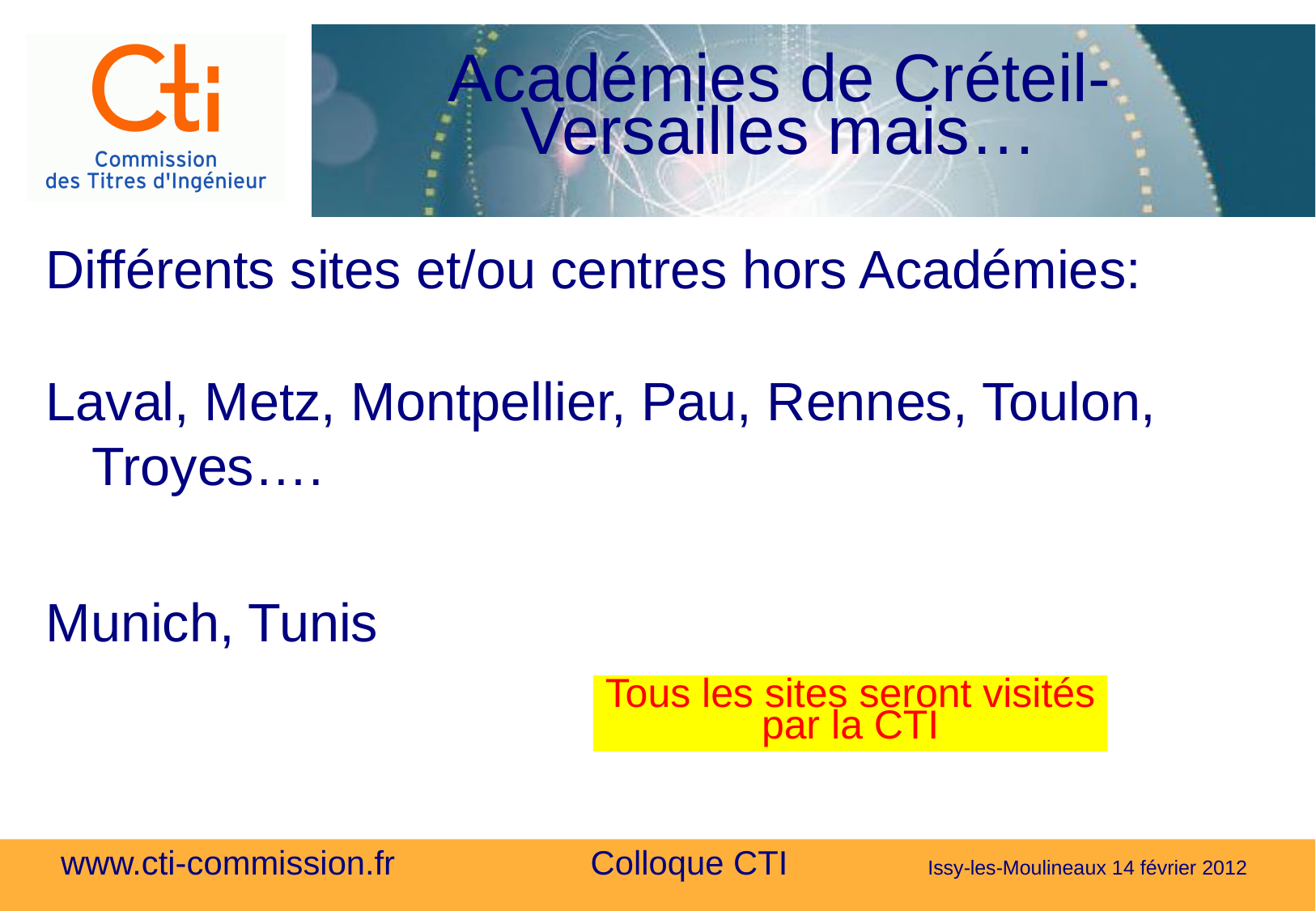

# Académies de Créteil-Versailles mais…
Différents sites et/ou centres hors Académies:

Laval, Metz, Montpellier, Pau, Rennes, Toulon,  Troyes….

Munich, Tunis
Tous les sites seront visités
par la CTI